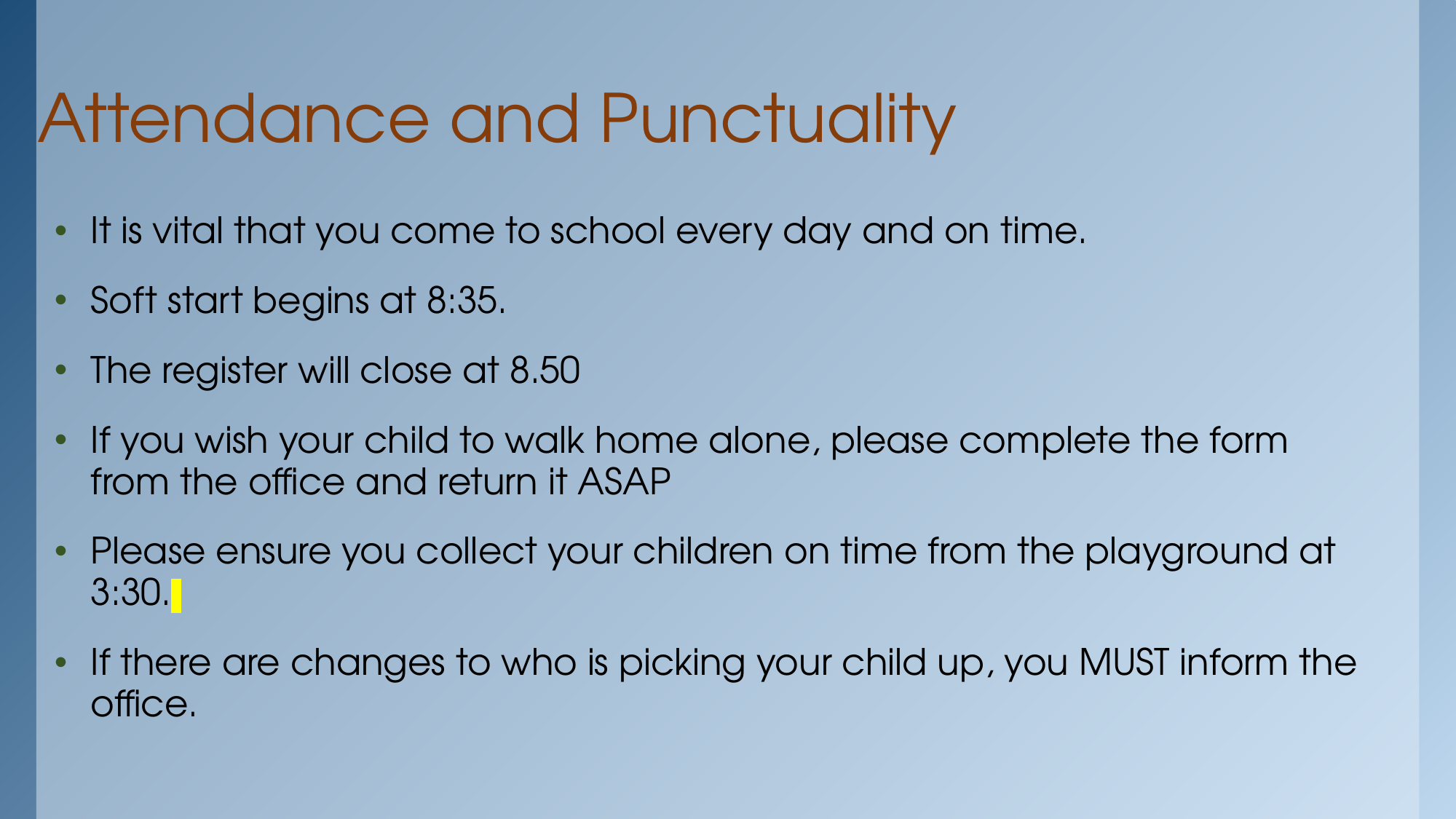

# Attendance and Punctuality
It is vital that you come to school every day and on time.
Soft start begins at 8:35.
The register will close at 8.50
If you wish your child to walk home alone, please complete the form from the office and return it ASAP
Please ensure you collect your children on time from the playground at 3:30.
If there are changes to who is picking your child up, you MUST inform the office.